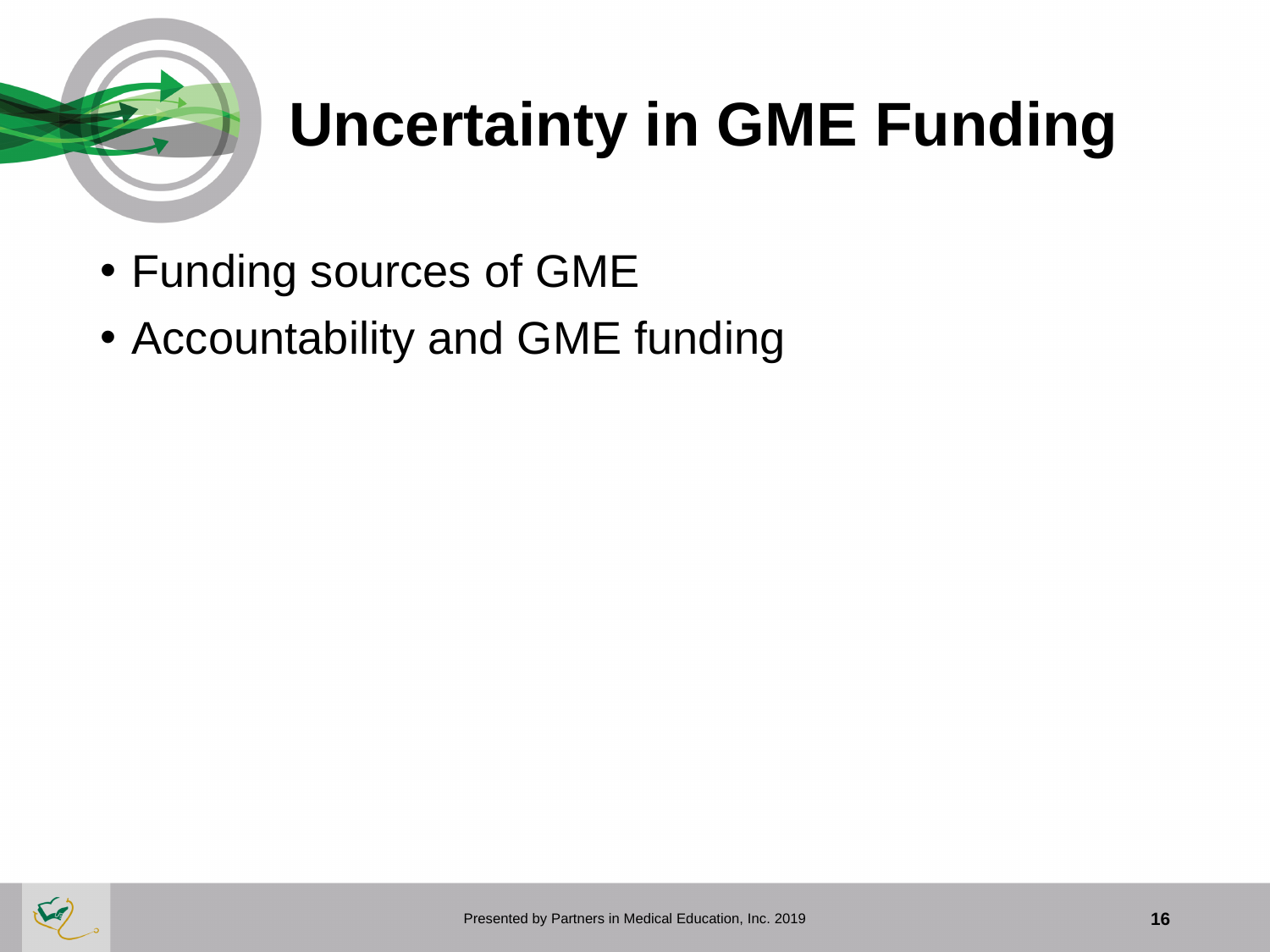

# Uncertainty in GME Funding
Funding sources of GME
Accountability and GME funding
Presented by Partners in Medical Education, Inc. 2019
16